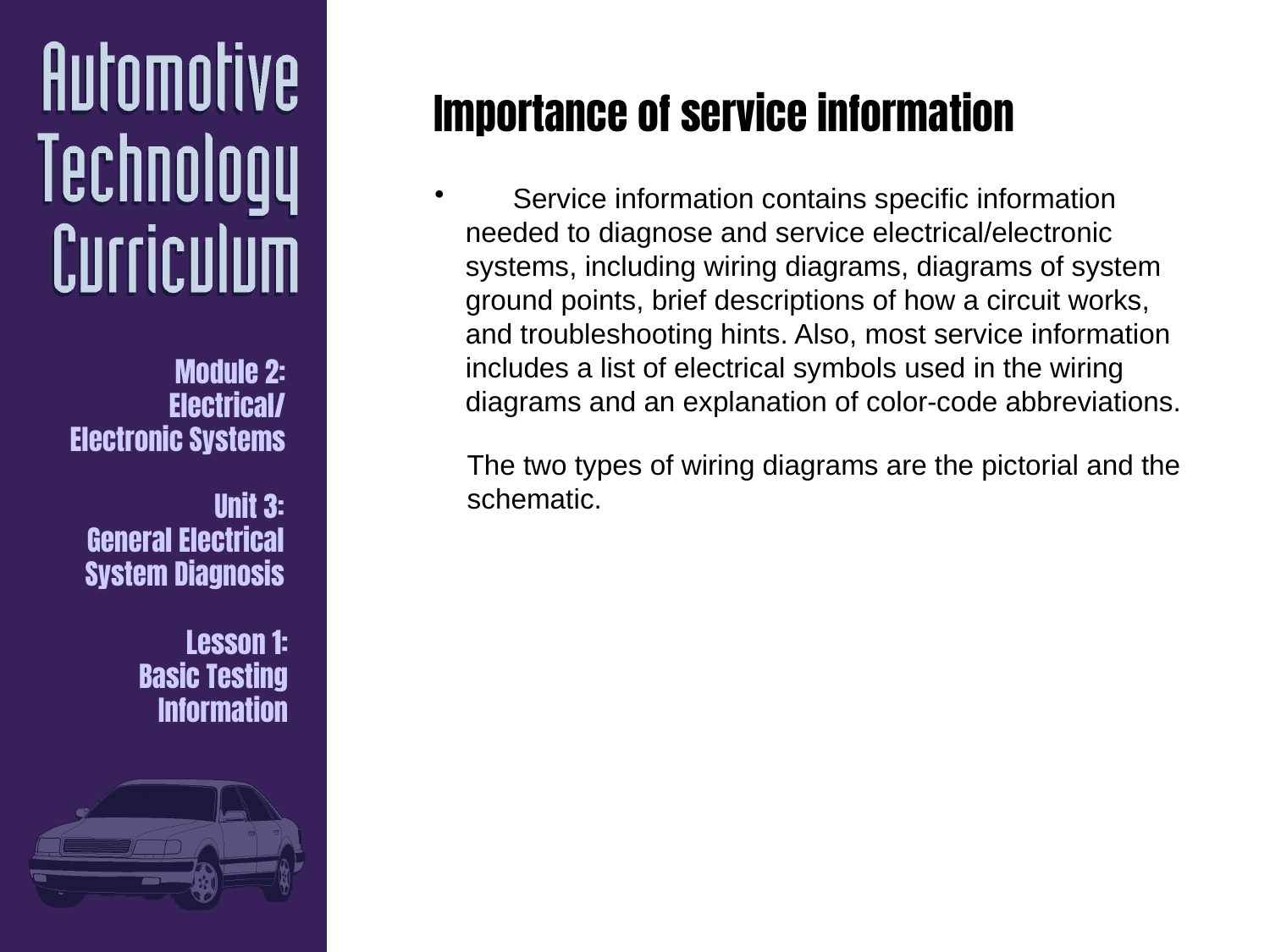

Importance of service information
	Service information contains specific information needed to diagnose and service electrical/electronic systems, including wiring diagrams, diagrams of system ground points, brief descriptions of how a circuit works, and troubleshooting hints. Also, most service information includes a list of electrical symbols used in the wiring diagrams and an explanation of color-code abbreviations.
The two types of wiring diagrams are the pictorial and the schematic.